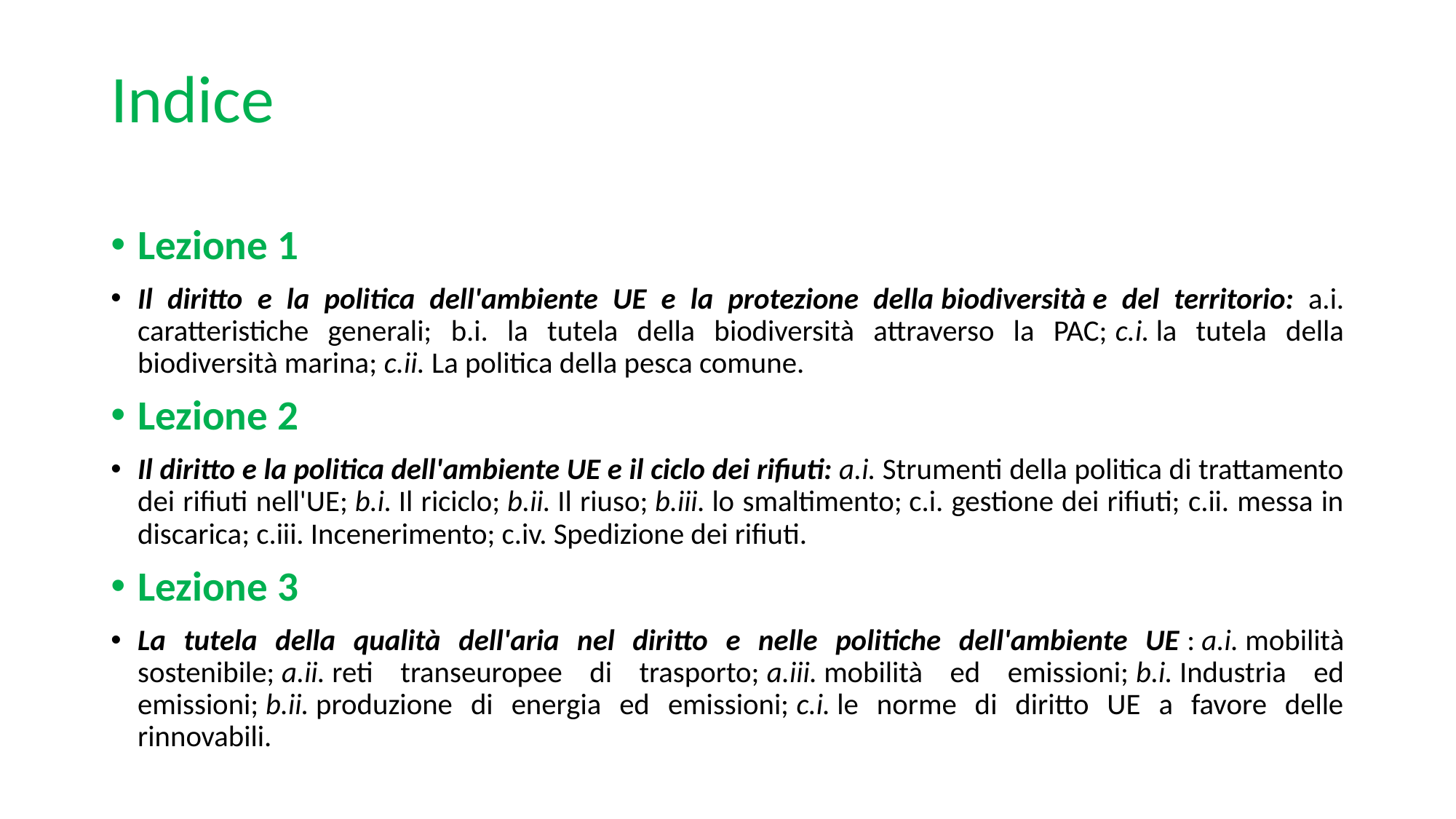

# Indice
Lezione 1
Il diritto e la politica dell'ambiente UE e la protezione della biodiversità e del territorio: a.i. caratteristiche generali; b.i. la tutela della biodiversità attraverso la PAC; c.i. la tutela della biodiversità marina; c.ii. La politica della pesca comune.
Lezione 2
Il diritto e la politica dell'ambiente UE e il ciclo dei rifiuti: a.i. Strumenti della politica di trattamento dei rifiuti nell'UE; b.i. Il riciclo; b.ii. Il riuso; b.iii. lo smaltimento; c.i. gestione dei rifiuti; c.ii. messa in discarica; c.iii. Incenerimento; c.iv. Spedizione dei rifiuti.
Lezione 3
La tutela della qualità dell'aria nel diritto e nelle politiche dell'ambiente UE : a.i. mobilità sostenibile; a.ii. reti transeuropee di trasporto; a.iii. mobilità ed emissioni; b.i. Industria ed emissioni; b.ii. produzione di energia ed emissioni; c.i. le norme di diritto UE a favore delle rinnovabili.